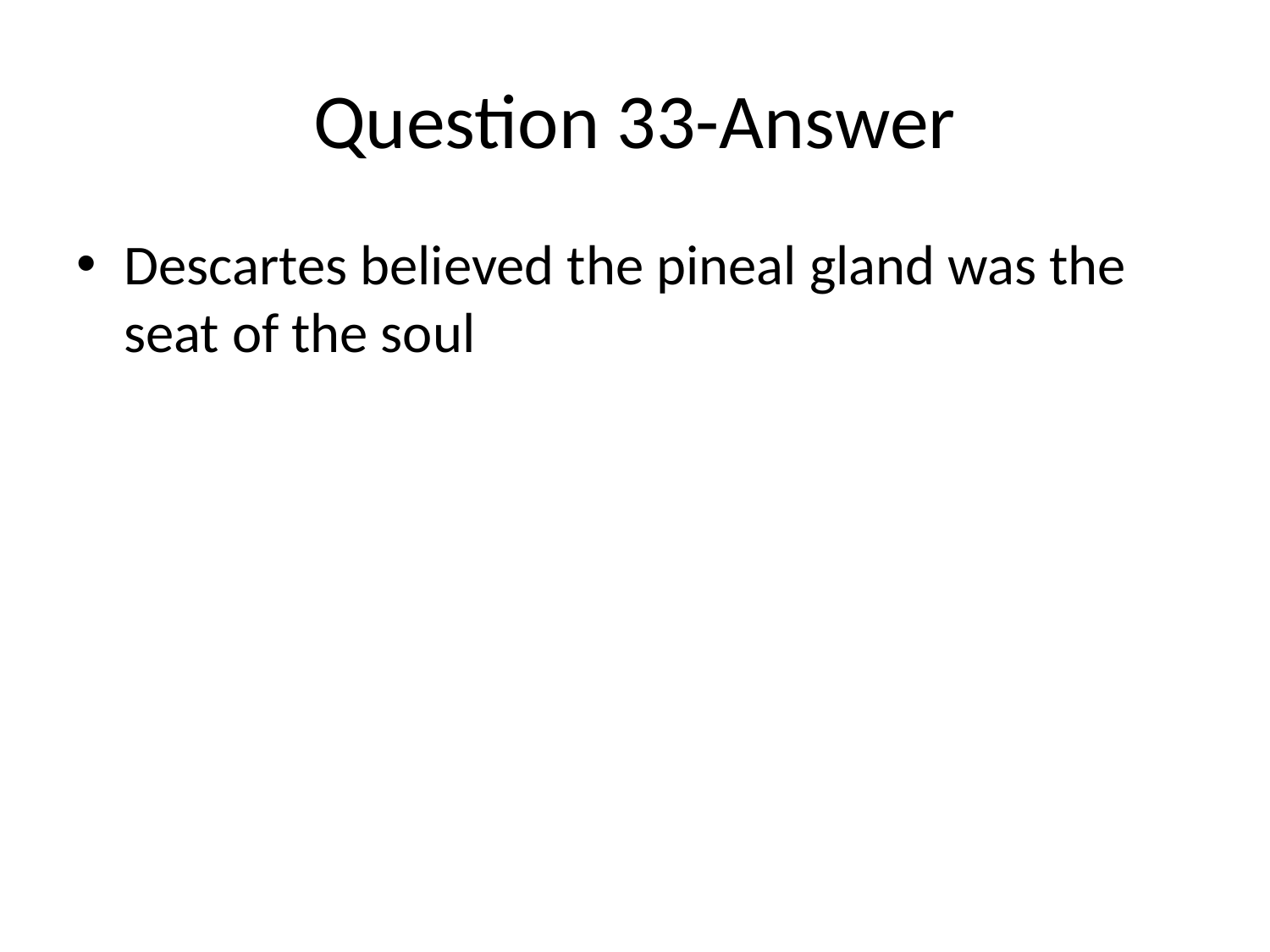

# Question 33-Answer
Descartes believed the pineal gland was the seat of the soul